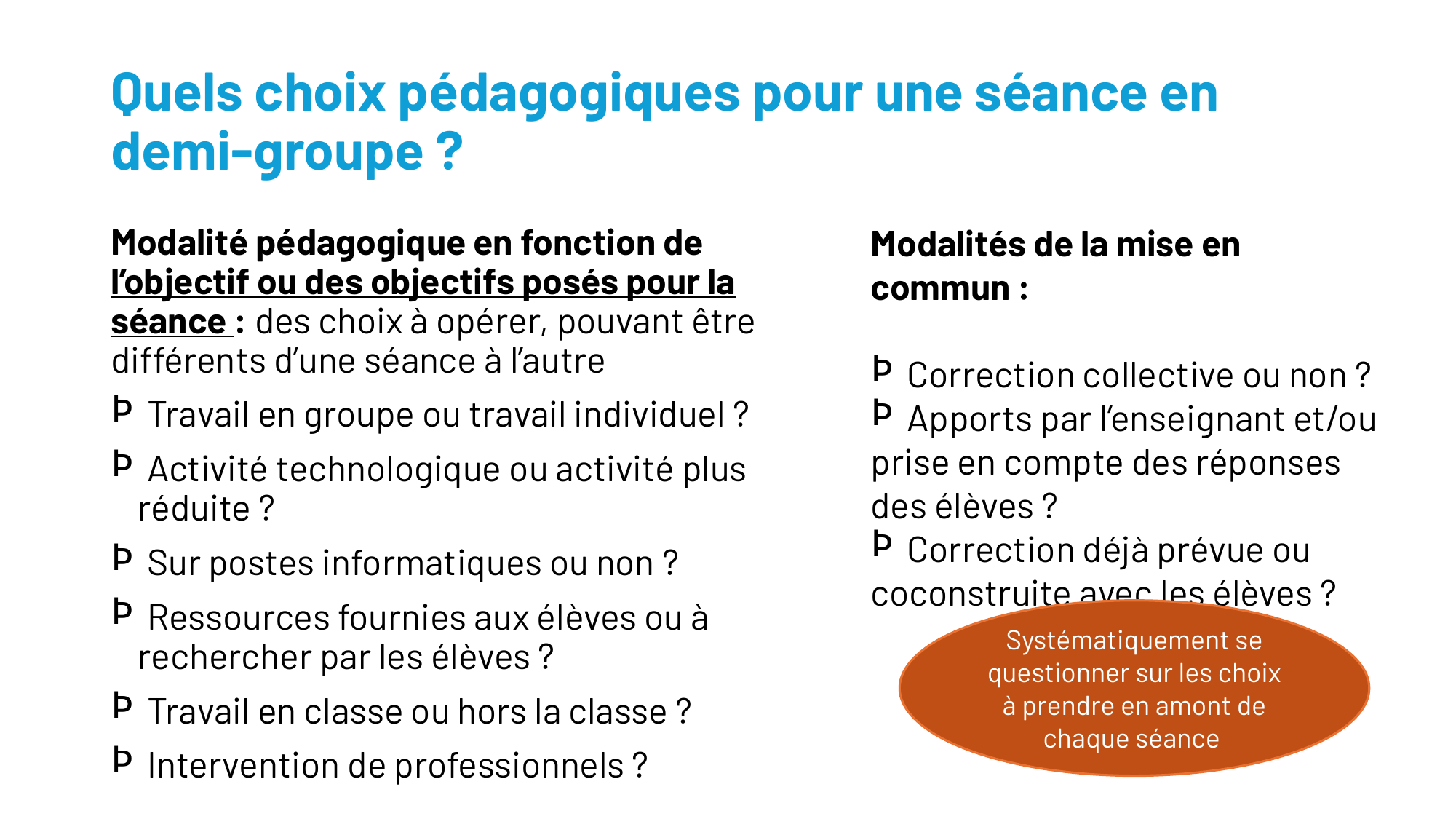

# Quels choix pédagogiques pour une séance en demi-groupe ?
Modalités de la mise en commun :

 Correction collective ou non ?
 Apports par l’enseignant et/ou  prise en compte des réponses des élèves ?
 Correction déjà prévue ou coconstruite avec les élèves ?
Modalité pédagogique en fonction de l’objectif ou des objectifs posés pour la séance : des choix à opérer, pouvant être différents d’une séance à l’autre
 Travail en groupe ou travail individuel ?
 Activité technologique ou activité plus réduite ?
 Sur postes informatiques ou non ?
 Ressources fournies aux élèves ou à rechercher par les élèves ?
 Travail en classe ou hors la classe ?
 Intervention de professionnels ?

Systématiquement se questionner sur les choix à prendre en amont de chaque séance